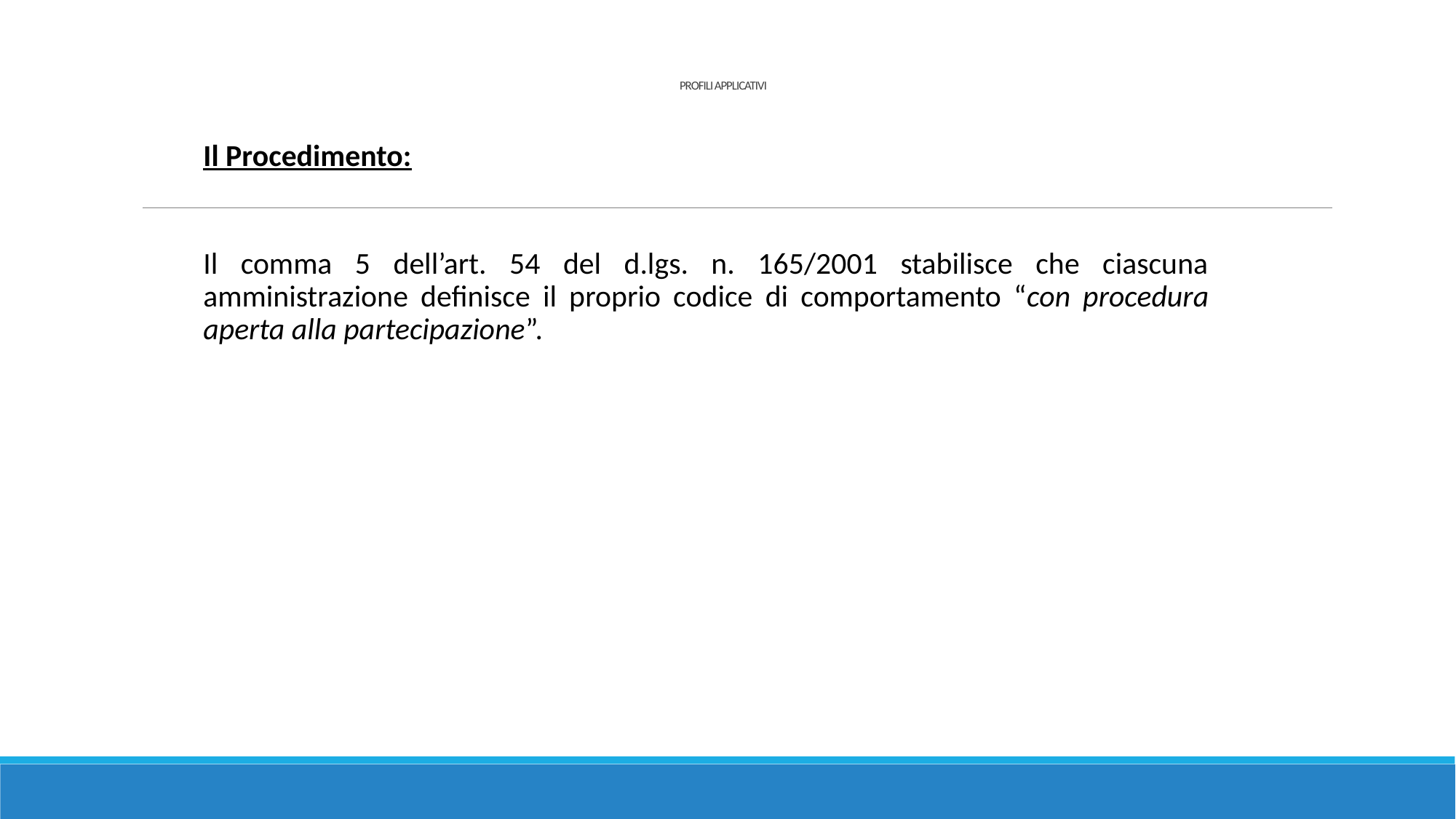

# PROFILI APPLICATIVI
Il Procedimento:

Il comma 5 dell’art. 54 del d.lgs. n. 165/2001 stabilisce che ciascuna amministrazione definisce il proprio codice di comportamento “con procedura aperta alla partecipazione”.